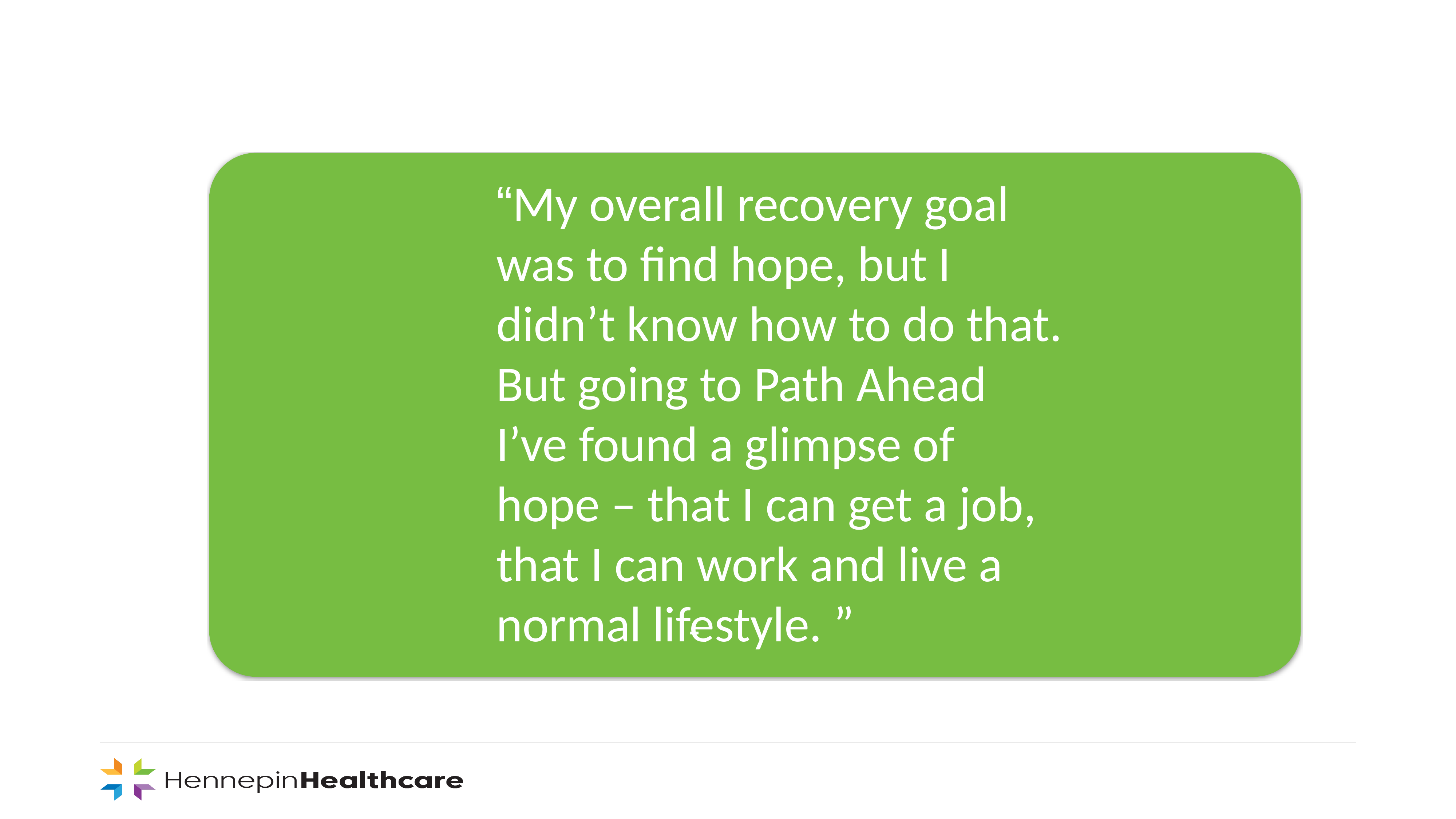

“My overall recovery goal was to find hope, but I didn’t know how to do that. But going to Path Ahead I’ve found a glimpse of hope – that I can get a job, that I can work and live a normal lifestyle. ”
-.